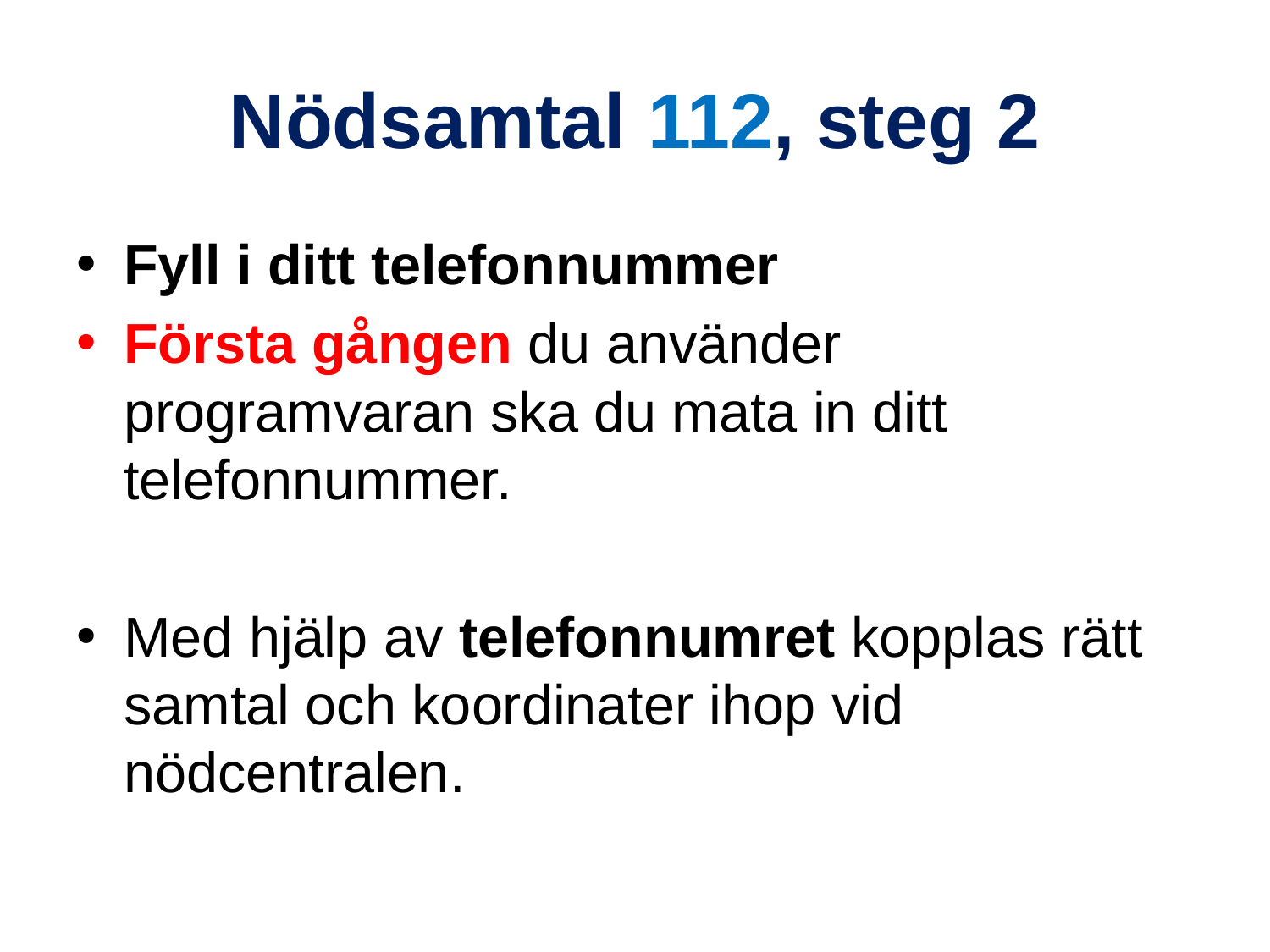

# Nödsamtal 112, steg 2
Fyll i ditt telefonnummer
Första gången du använder programvaran ska du mata in ditt telefonnummer.

Med hjälp av telefonnumret kopplas rätt samtal och koordinater ihop vid nödcentralen.